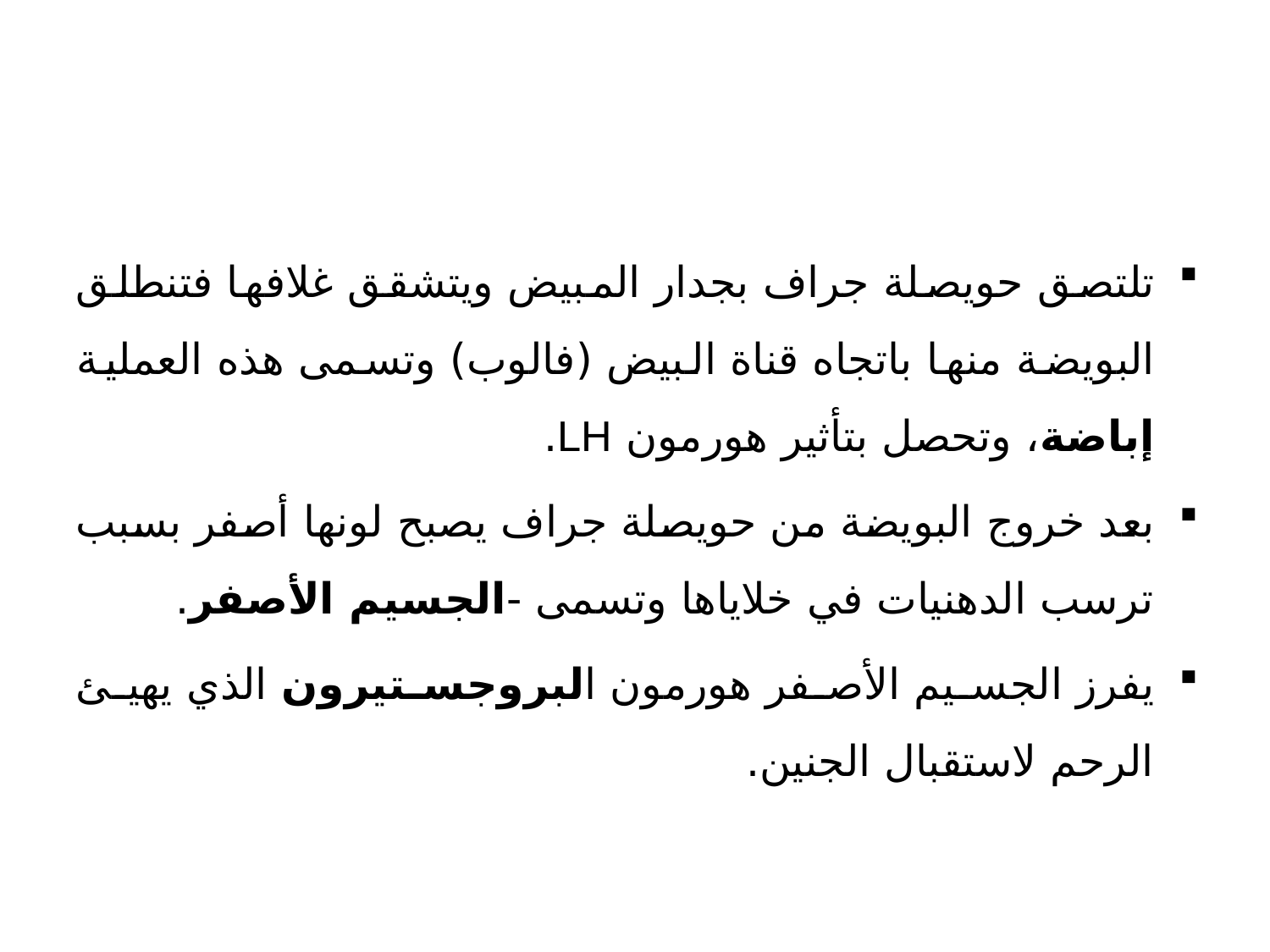

تلتصق حويصلة جراف بجدار المبيض ويتشقق غلافها فتنطلق البويضة منها باتجاه قناة البيض (فالوب) وتسمى هذه العملية إباضة، وتحصل بتأثير هورمون LH.
بعد خروج البويضة من حويصلة جراف يصبح لونها أصفر بسبب ترسب الدهنيات في خلاياها وتسمى -الجسيم الأصفر.
يفرز الجسيم الأصفر هورمون البروجستيرون الذي يهيئ الرحم لاستقبال الجنين.